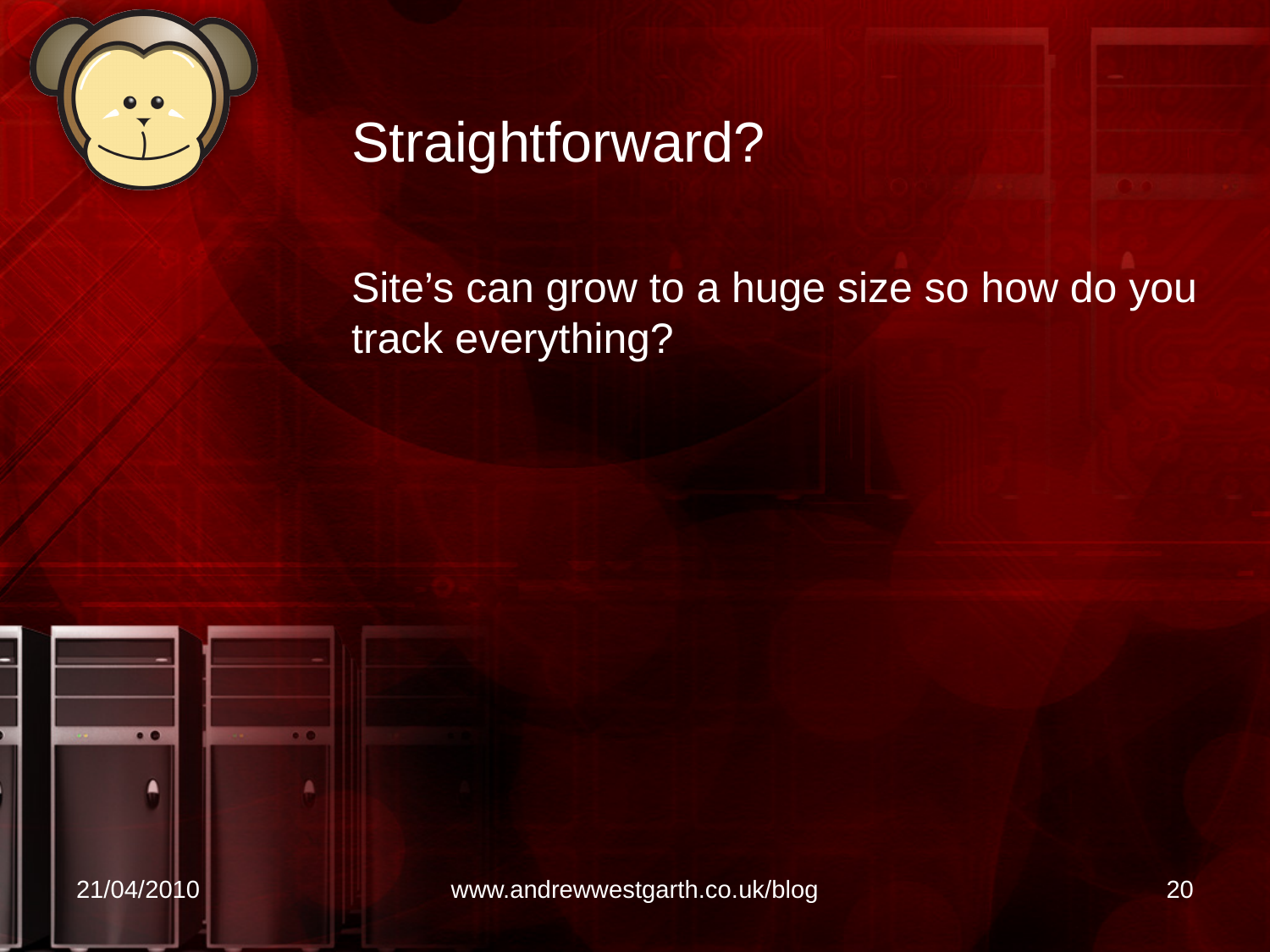

# Straightforward?
Site’s can grow to a huge size so how do you track everything?
21/04/2010
www.andrewwestgarth.co.uk/blog
20